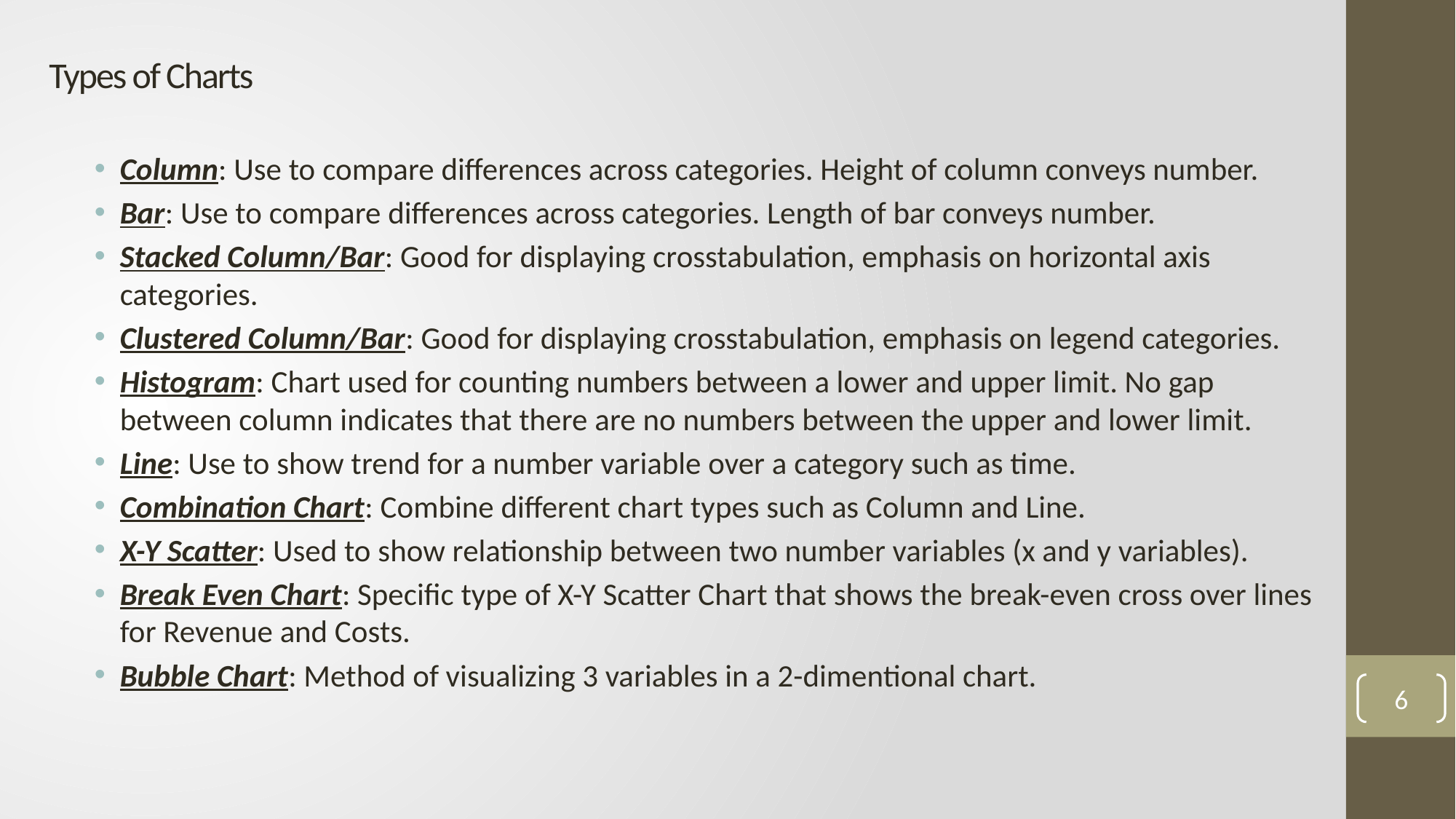

# Types of Charts
Column: Use to compare differences across categories. Height of column conveys number.
Bar: Use to compare differences across categories. Length of bar conveys number.
Stacked Column/Bar: Good for displaying crosstabulation, emphasis on horizontal axis categories.
Clustered Column/Bar: Good for displaying crosstabulation, emphasis on legend categories.
Histogram: Chart used for counting numbers between a lower and upper limit. No gap between column indicates that there are no numbers between the upper and lower limit.
Line: Use to show trend for a number variable over a category such as time.
Combination Chart: Combine different chart types such as Column and Line.
X-Y Scatter: Used to show relationship between two number variables (x and y variables).
Break Even Chart: Specific type of X-Y Scatter Chart that shows the break-even cross over lines for Revenue and Costs.
Bubble Chart: Method of visualizing 3 variables in a 2-dimentional chart.
6